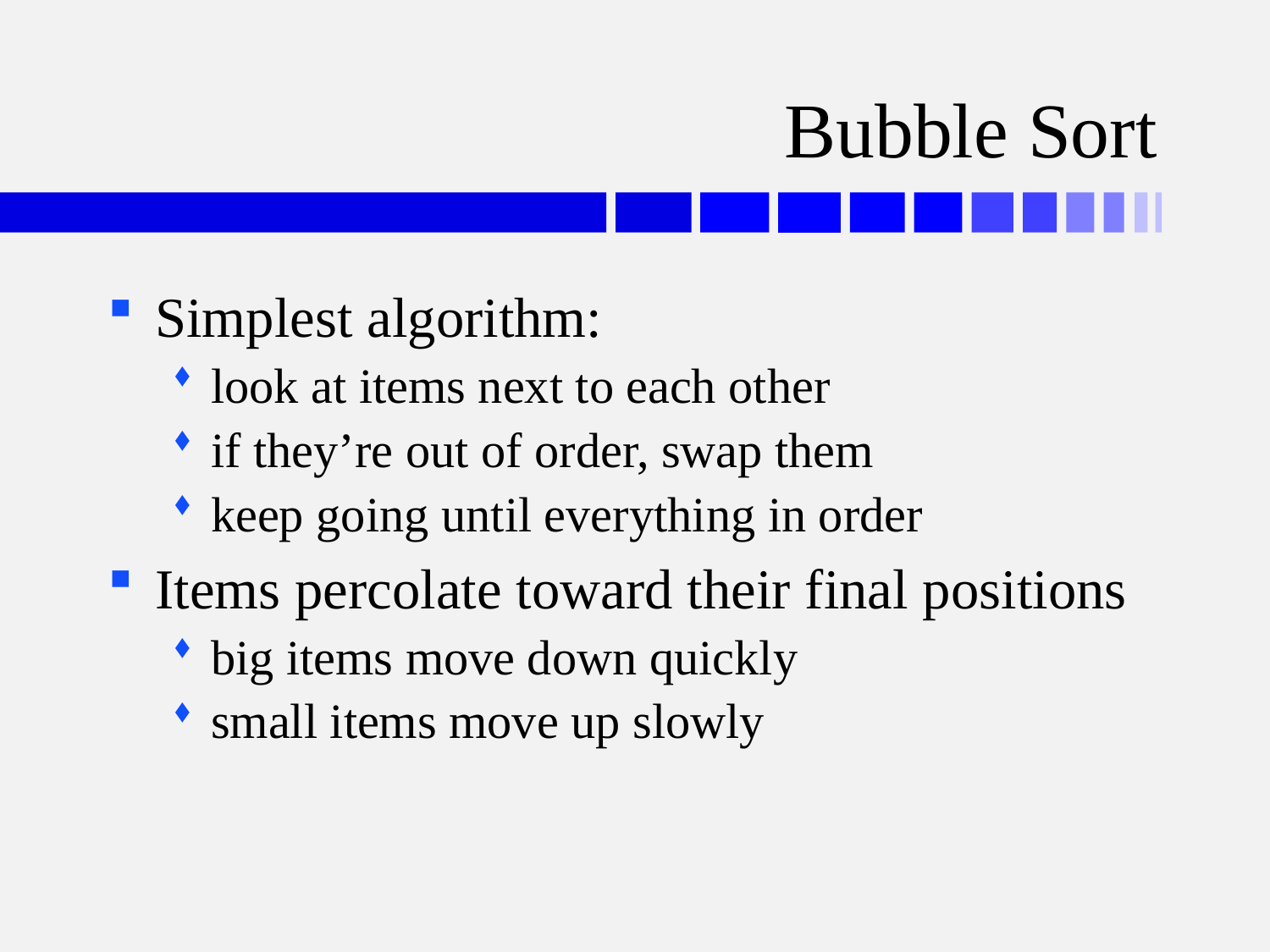

# Bubble Sort
Simplest algorithm:
look at items next to each other
if they’re out of order, swap them
keep going until everything in order
Items percolate toward their final positions
big items move down quickly
small items move up slowly